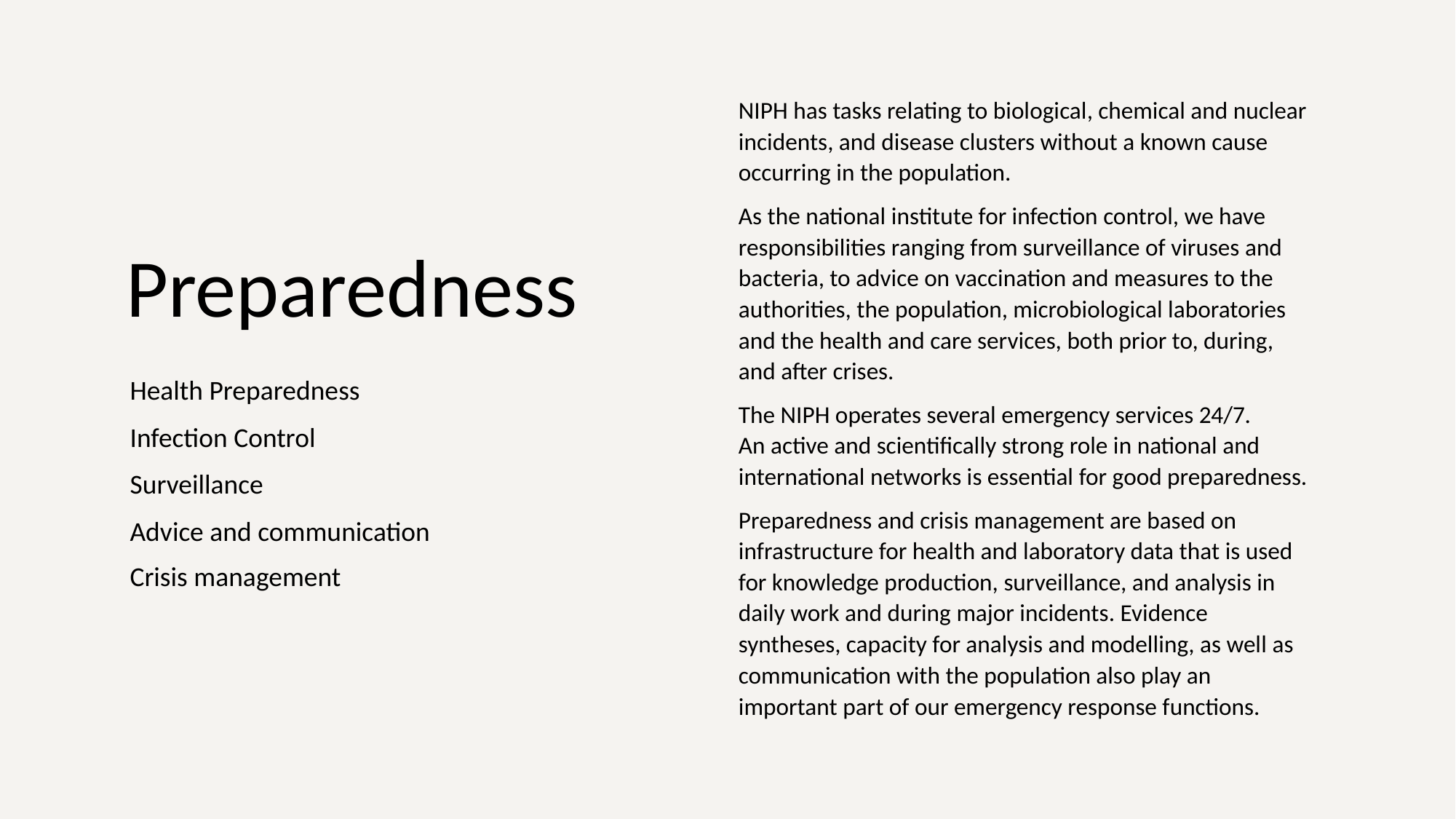

NIPH has tasks relating to biological, chemical and nuclear incidents, and disease clusters without a known cause occurring in the population.
As the national institute for infection control, we have responsibilities ranging from surveillance of viruses and bacteria, to advice on vaccination and measures to the authorities, the population, microbiological laboratories and the health and care services, both prior to, during, and after crises.
The NIPH operates several emergency services 24/7.
An active and scientifically strong role in national and international networks is essential for good preparedness.
Preparedness and crisis management are based on infrastructure for health and laboratory data that is used for knowledge production, surveillance, and analysis in daily work and during major incidents. Evidence syntheses, capacity for analysis and modelling, as well as communication with the population also play an important part of our emergency response functions.
Preparedness
Health Preparedness
Infection Control
Surveillance
Advice and communication
Crisis management